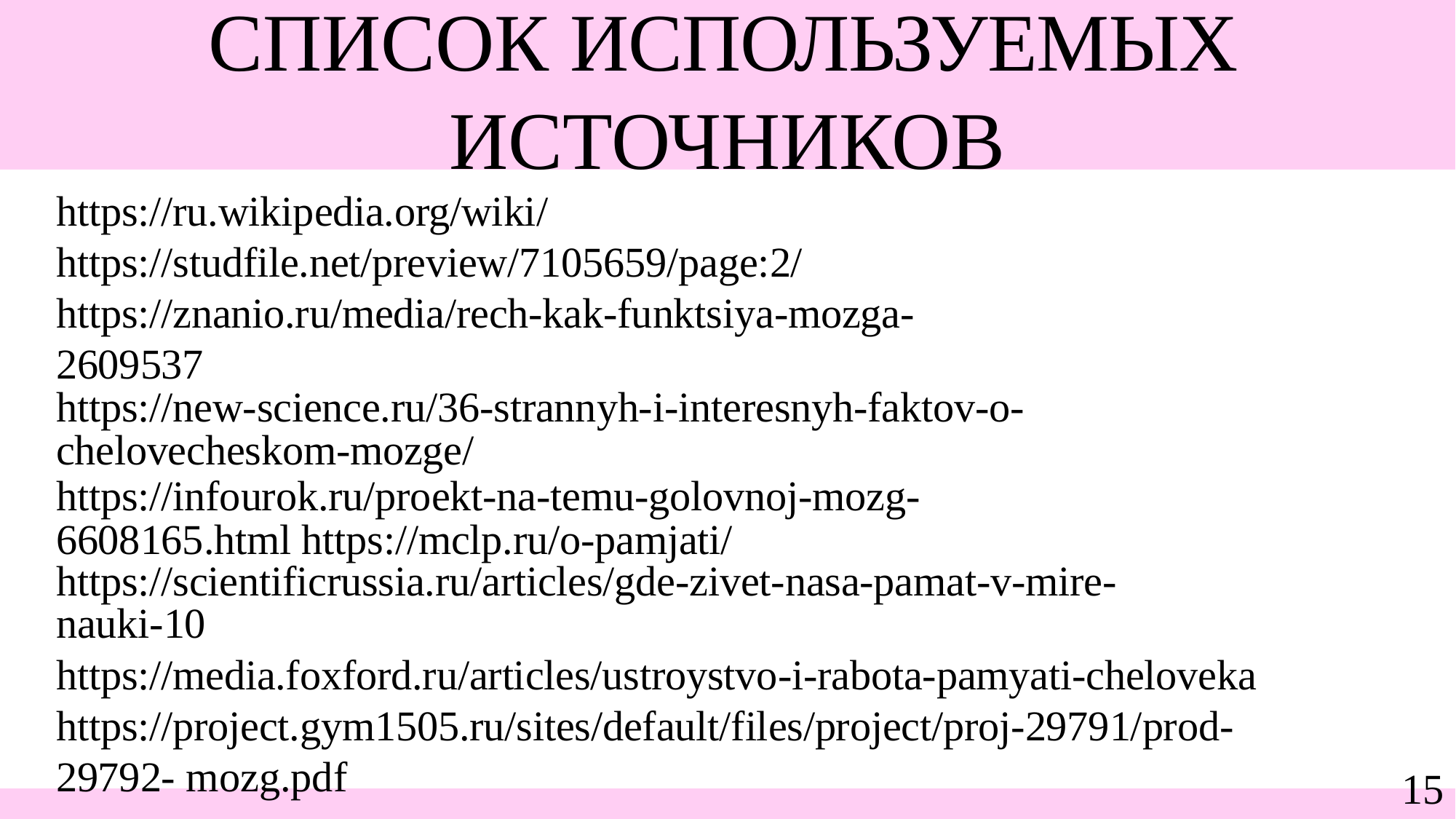

# СПИСОК ИСПОЛЬЗУЕМЫХ ИСТОЧНИКОВ
https://ru.wikipedia.org/wiki/ https://studfile.net/preview/7105659/page:2/ https://znanio.ru/media/rech-kak-funktsiya-mozga-2609537
https://new-science.ru/36-strannyh-i-interesnyh-faktov-o-chelovecheskom-mozge/
https://infourok.ru/proekt-na-temu-golovnoj-mozg-6608165.html https://mclp.ru/o-pamjati/
https://scientificrussia.ru/articles/gde-zivet-nasa-pamat-v-mire-nauki-10
https://media.foxford.ru/articles/ustroystvo-i-rabota-pamyati-cheloveka https://project.gym1505.ru/sites/default/files/project/proj-29791/prod-29792- mozg.pdf
15